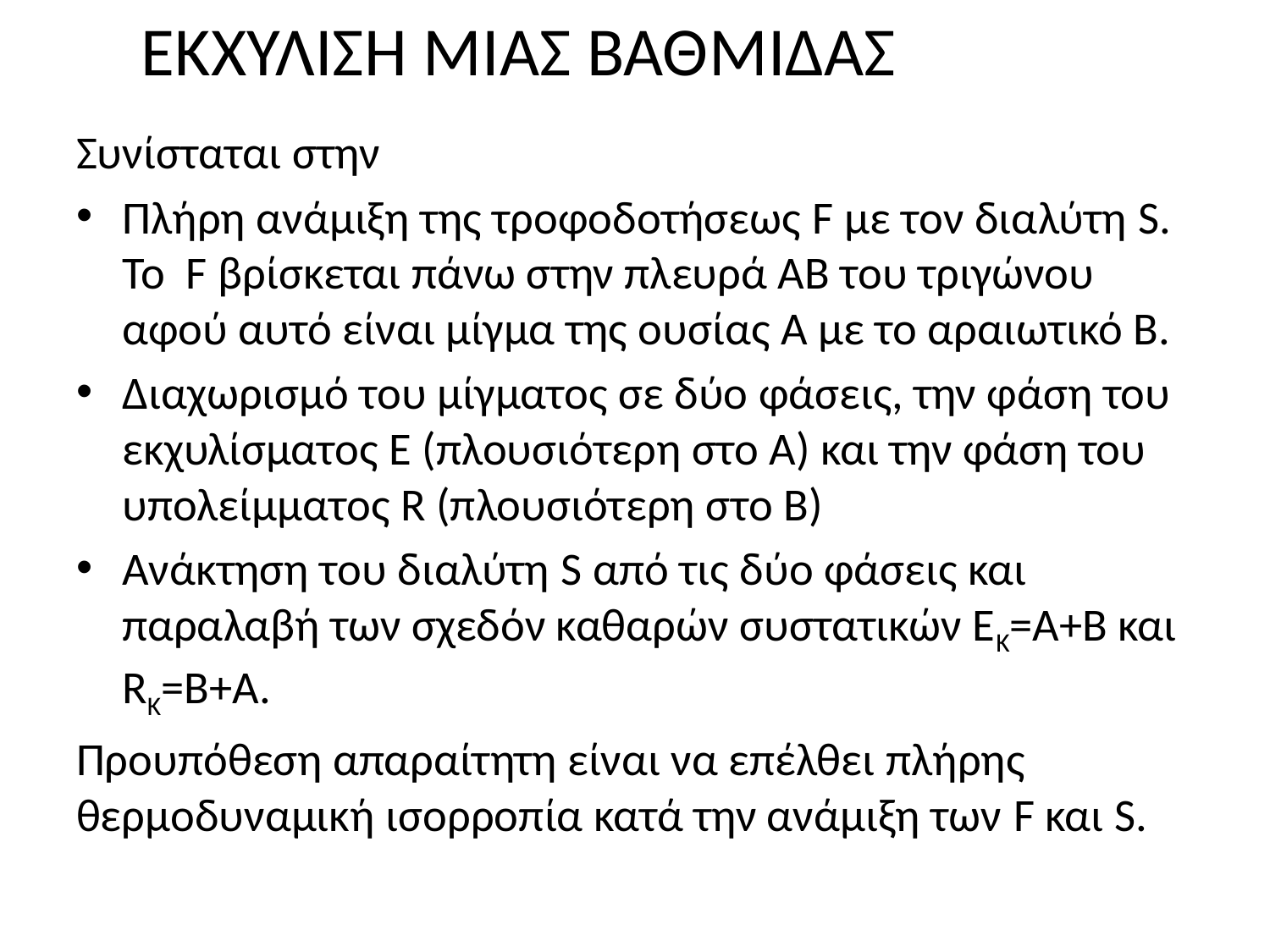

# ΕΚΧΥΛΙΣΗ ΜΙΑΣ ΒΑΘΜΙΔΑΣ
Συνίσταται στην
Πλήρη ανάμιξη της τροφοδοτήσεως F με τον διαλύτη S. To  F βρίσκεται πάνω στην πλευρά ΑΒ του τριγώνου αφού αυτό είναι μίγμα της ουσίας Α με το αραιωτικό Β.
Διαχωρισμό του μίγματος σε δύο φάσεις, την φάση του εκχυλίσματος E (πλουσιότερη στο Α) και την φάση του υπολείμματος R (πλουσιότερη στο Β)
Ανάκτηση του διαλύτη S από τις δύο φάσεις και παραλαβή των σχεδόν καθαρών συστατικών ΕΚ=Α+Β και RΚ=Β+Α.
Προυπόθεση απαραίτητη είναι να επέλθει πλήρης θερμοδυναμική ισορροπία κατά την ανάμιξη των F και S.